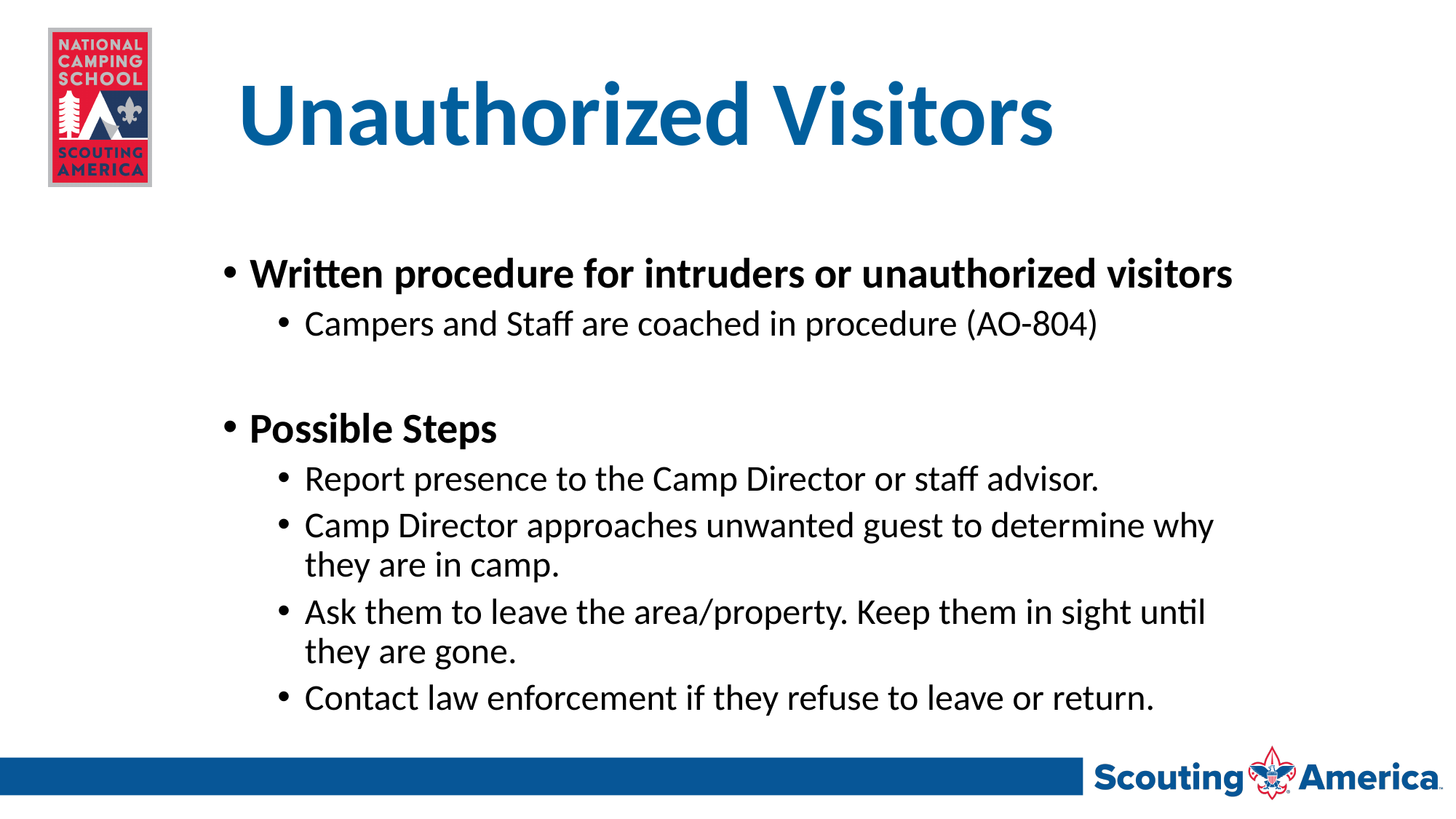

# Unauthorized Visitors

Written procedure for intruders or unauthorized visitors
Campers and Staff are coached in procedure (AO-804)

Possible Steps
Report presence to the Camp Director or staff advisor.
Camp Director approaches unwanted guest to determine why they are in camp.
Ask them to leave the area/property. Keep them in sight until they are gone.
Contact law enforcement if they refuse to leave or return.